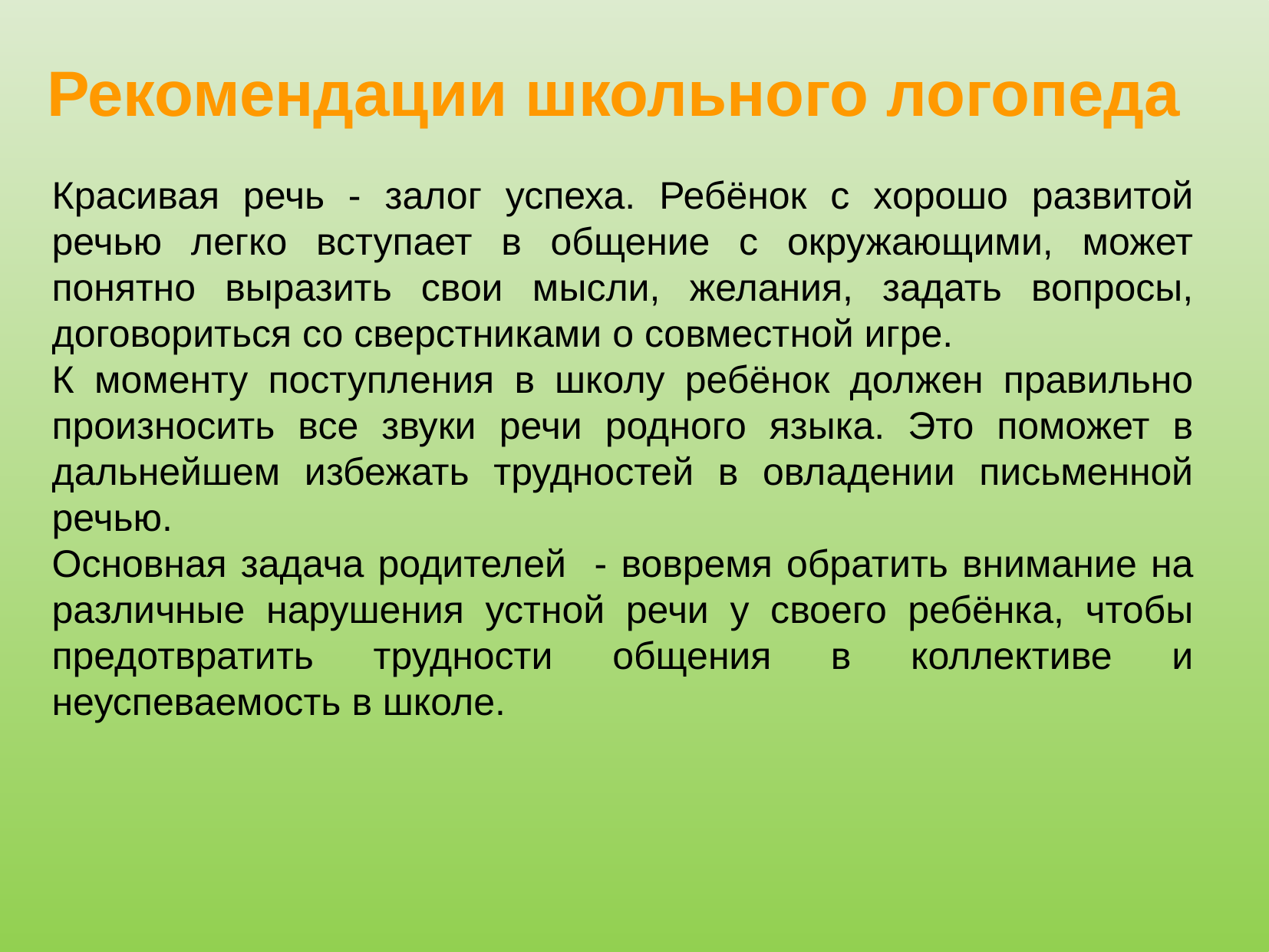

# Рекомендации школьного логопеда
Красивая речь - залог успеха. Ребёнок с хорошо развитой речью легко вступает в общение с окружающими, может понятно выразить свои мысли, желания, задать вопросы, договориться со сверстниками о совместной игре.
К моменту поступления в школу ребёнок должен правильно произносить все звуки речи родного языка. Это поможет в дальнейшем избежать трудностей в овладении письменной речью.
Основная задача родителей  - вовремя обратить внимание на различные нарушения устной речи у своего ребёнка, чтобы предотвратить трудности общения в коллективе и неуспеваемость в школе.